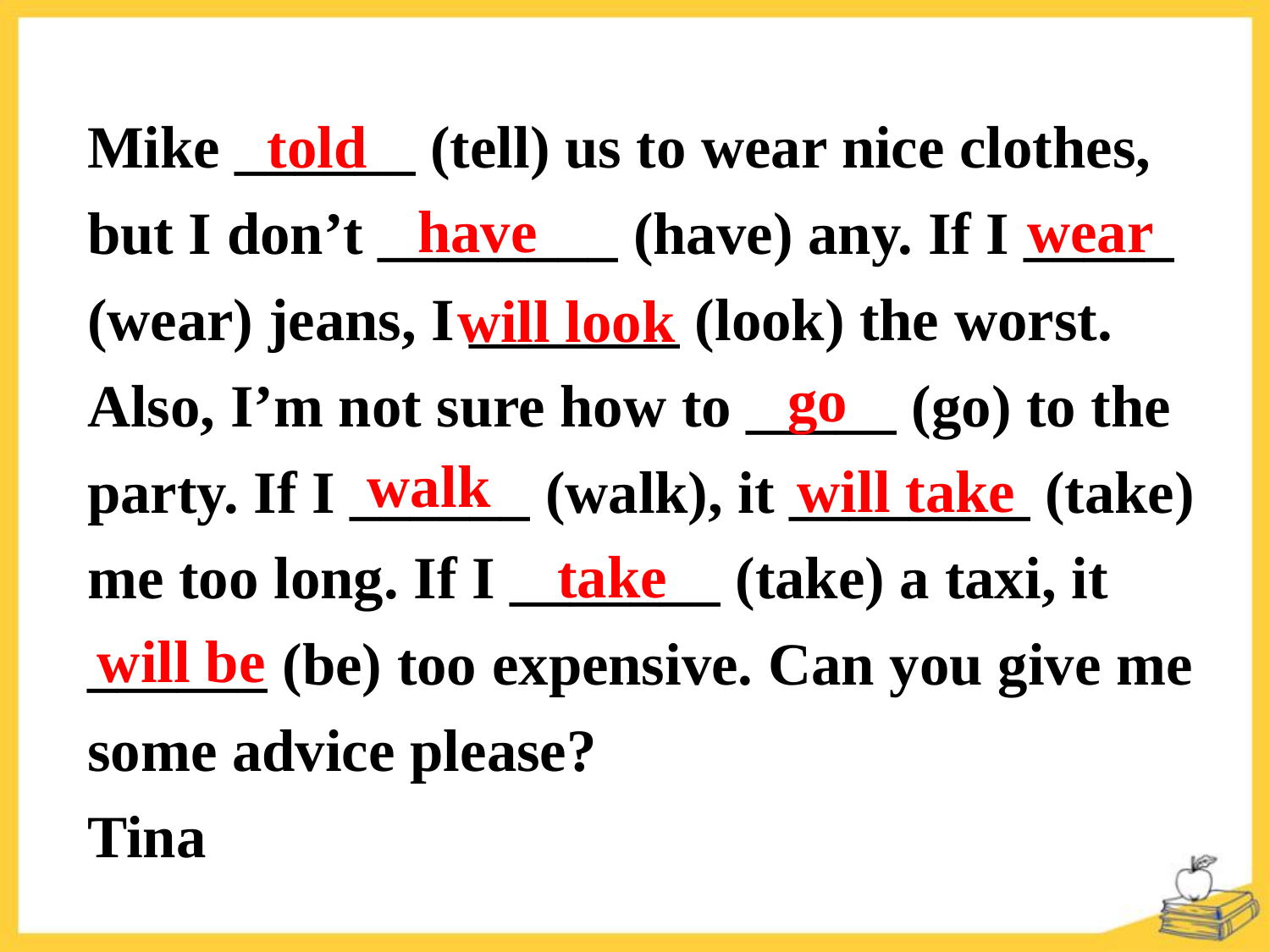

Mike ______ (tell) us to wear nice clothes, but I don’t ________ (have) any. If I _____ (wear) jeans, I _______ (look) the worst. Also, I’m not sure how to _____ (go) to the party. If I ______ (walk), it ________ (take) me too long. If I _______ (take) a taxi, it ______ (be) too expensive. Can you give me some advice please?
Tina
told
have
wear
will look
go
walk
will take
take
will be